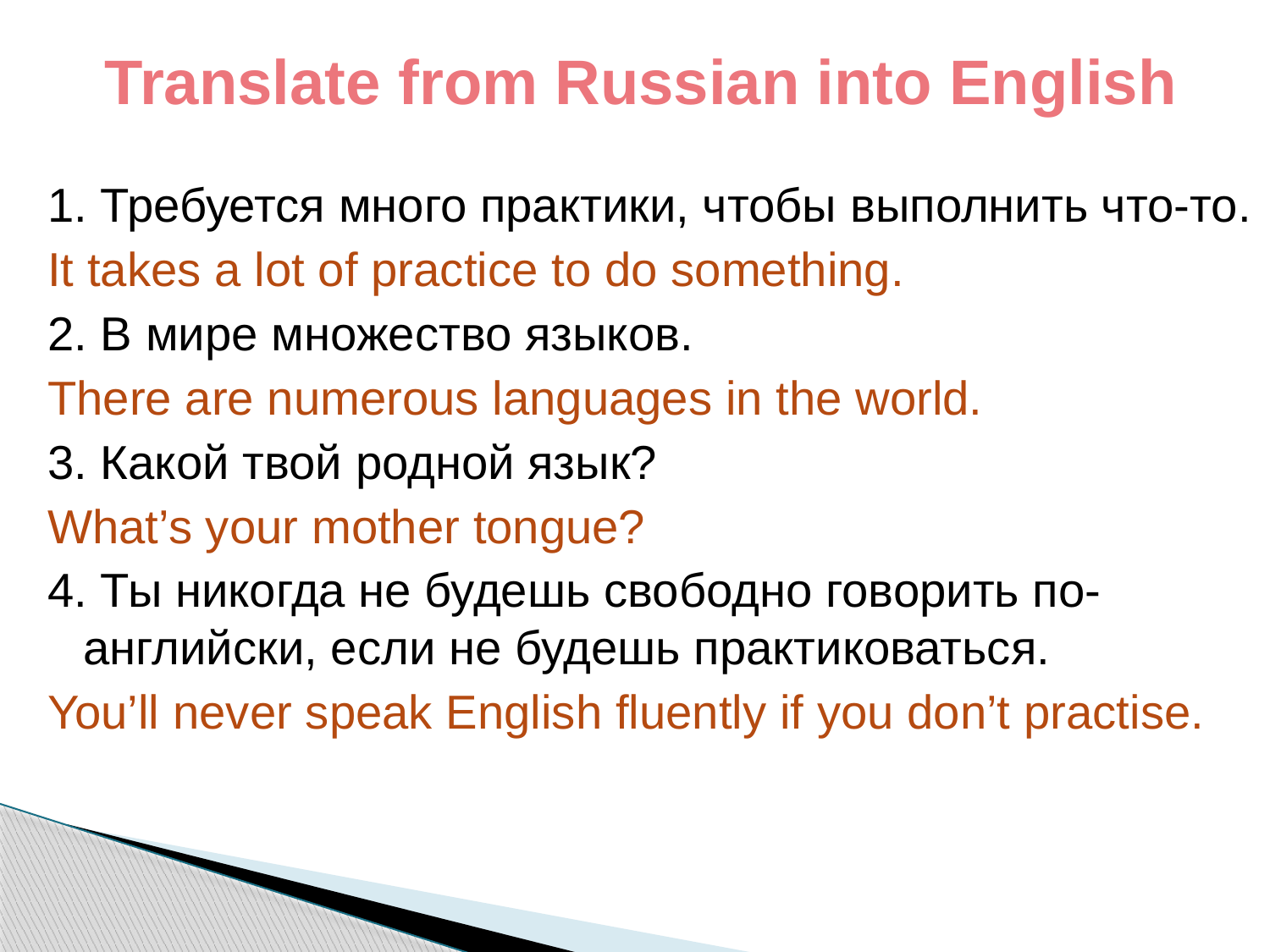

# Translate from Russian into English
1. Требуется много практики, чтобы выполнить что-то.
It takes a lot of practice to do something.
2. В мире множество языков.
There are numerous languages in the world.
3. Какой твой родной язык?
What’s your mother tongue?
4. Ты никогда не будешь свободно говорить по-английски, если не будешь практиковаться.
You’ll never speak English fluently if you don’t practise.